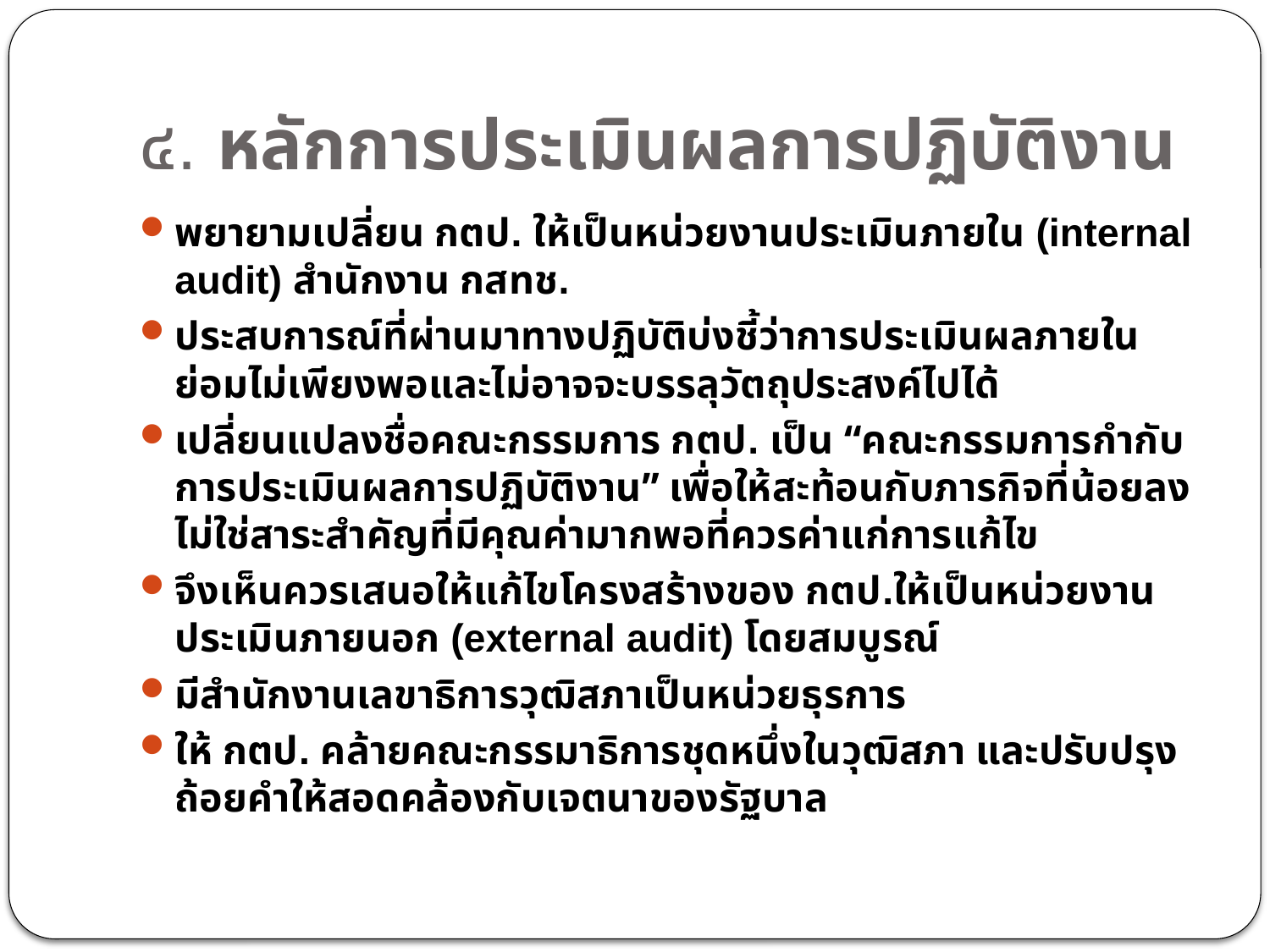

# ๔. หลักการประเมินผลการปฏิบัติงาน
พยายามเปลี่ยน กตป. ให้เป็นหน่วยงานประเมินภายใน (internal audit) สำนักงาน กสทช.
ประสบการณ์ที่ผ่านมาทางปฏิบัติบ่งชี้ว่าการประเมินผลภายในย่อมไม่เพียงพอและไม่อาจจะบรรลุวัตถุประสงค์ไปได้
เปลี่ยนแปลงชื่อคณะกรรมการ กตป. เป็น “คณะกรรมการกำกับการประเมินผลการปฏิบัติงาน” เพื่อให้สะท้อนกับภารกิจที่น้อยลง ไม่ใช่สาระสำคัญที่มีคุณค่ามากพอที่ควรค่าแก่การแก้ไข
จึงเห็นควรเสนอให้แก้ไขโครงสร้างของ กตป.ให้เป็นหน่วยงานประเมินภายนอก (external audit) โดยสมบูรณ์
มีสำนักงานเลขาธิการวุฒิสภาเป็นหน่วยธุรการ
ให้ กตป. คล้ายคณะกรรมาธิการชุดหนึ่งในวุฒิสภา และปรับปรุงถ้อยคำให้สอดคล้องกับเจตนาของรัฐบาล